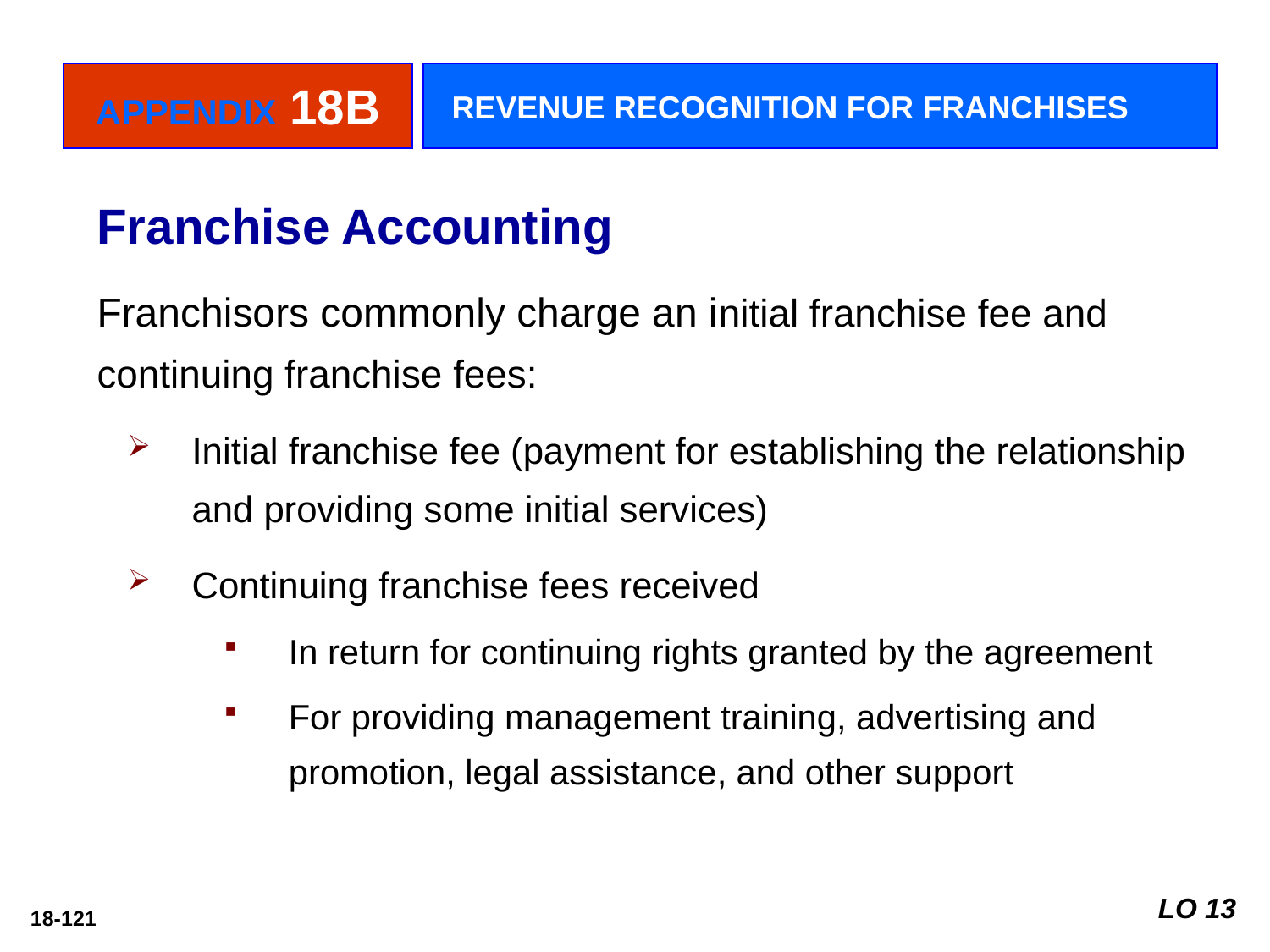

APPENDIX 18B
REVENUE RECOGNITION FOR FRANCHISES
Franchise Accounting
Franchisors commonly charge an initial franchise fee and continuing franchise fees:
Initial franchise fee (payment for establishing the relationship and providing some initial services)
Continuing franchise fees received
In return for continuing rights granted by the agreement
For providing management training, advertising and promotion, legal assistance, and other support
LO 13